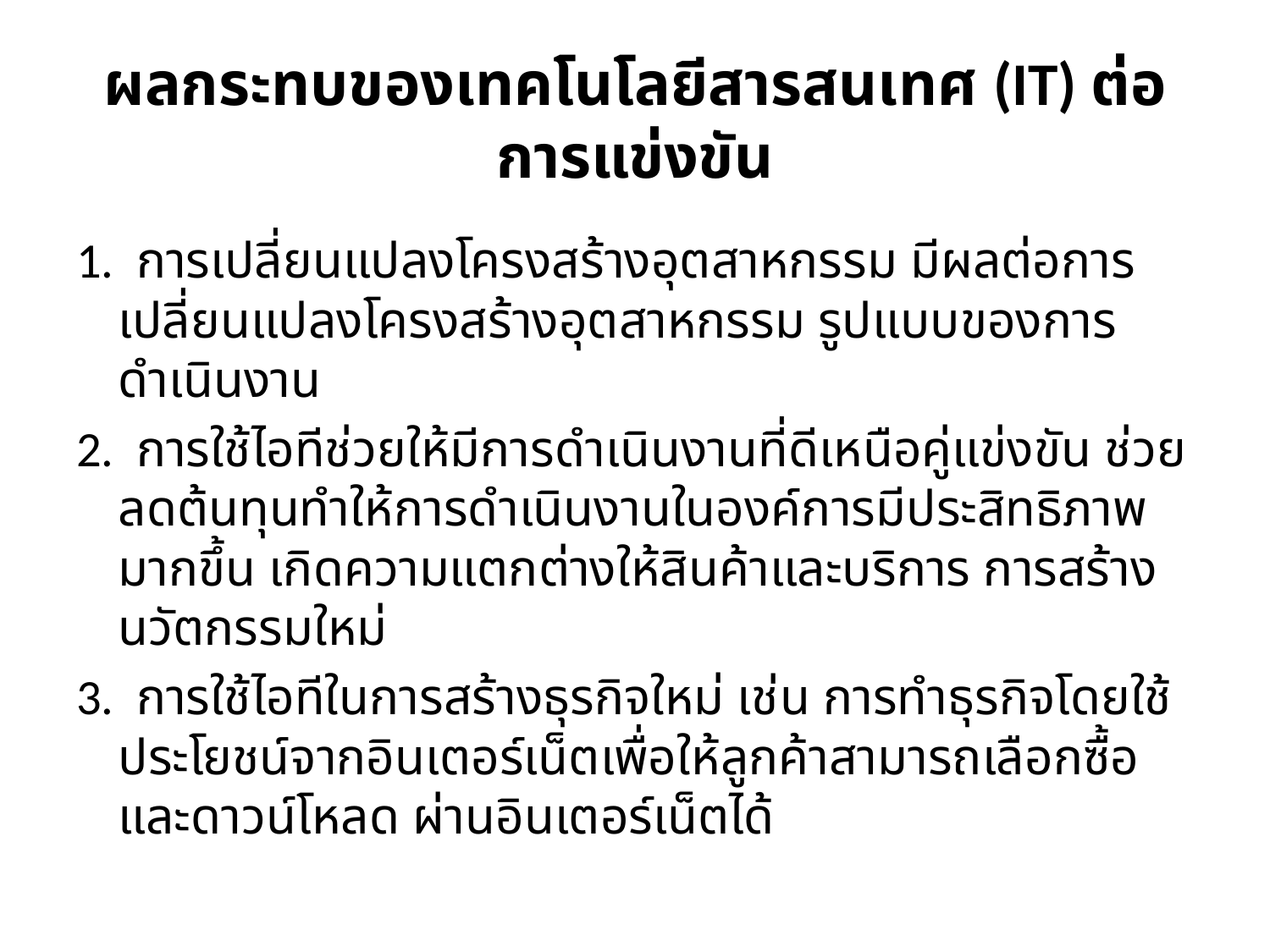

# ผลกระทบของเทคโนโลยีสารสนเทศ (IT) ต่อการแข่งขัน
1.  การเปลี่ยนแปลงโครงสร้างอุตสาหกรรม มีผลต่อการเปลี่ยนแปลงโครงสร้างอุตสาหกรรม รูปแบบของการดำเนินงาน
2.  การใช้ไอทีช่วยให้มีการดำเนินงานที่ดีเหนือคู่แข่งขัน ช่วยลดต้นทุนทำให้การดำเนินงานในองค์การมีประสิทธิภาพมากขึ้น เกิดความแตกต่างให้สินค้าและบริการ การสร้างนวัตกรรมใหม่
3.  การใช้ไอทีในการสร้างธุรกิจใหม่ เช่น การทำธุรกิจโดยใช้ประโยชน์จากอินเตอร์เน็ตเพื่อให้ลูกค้าสามารถเลือกซื้อและดาวน์โหลด ผ่านอินเตอร์เน็ตได้